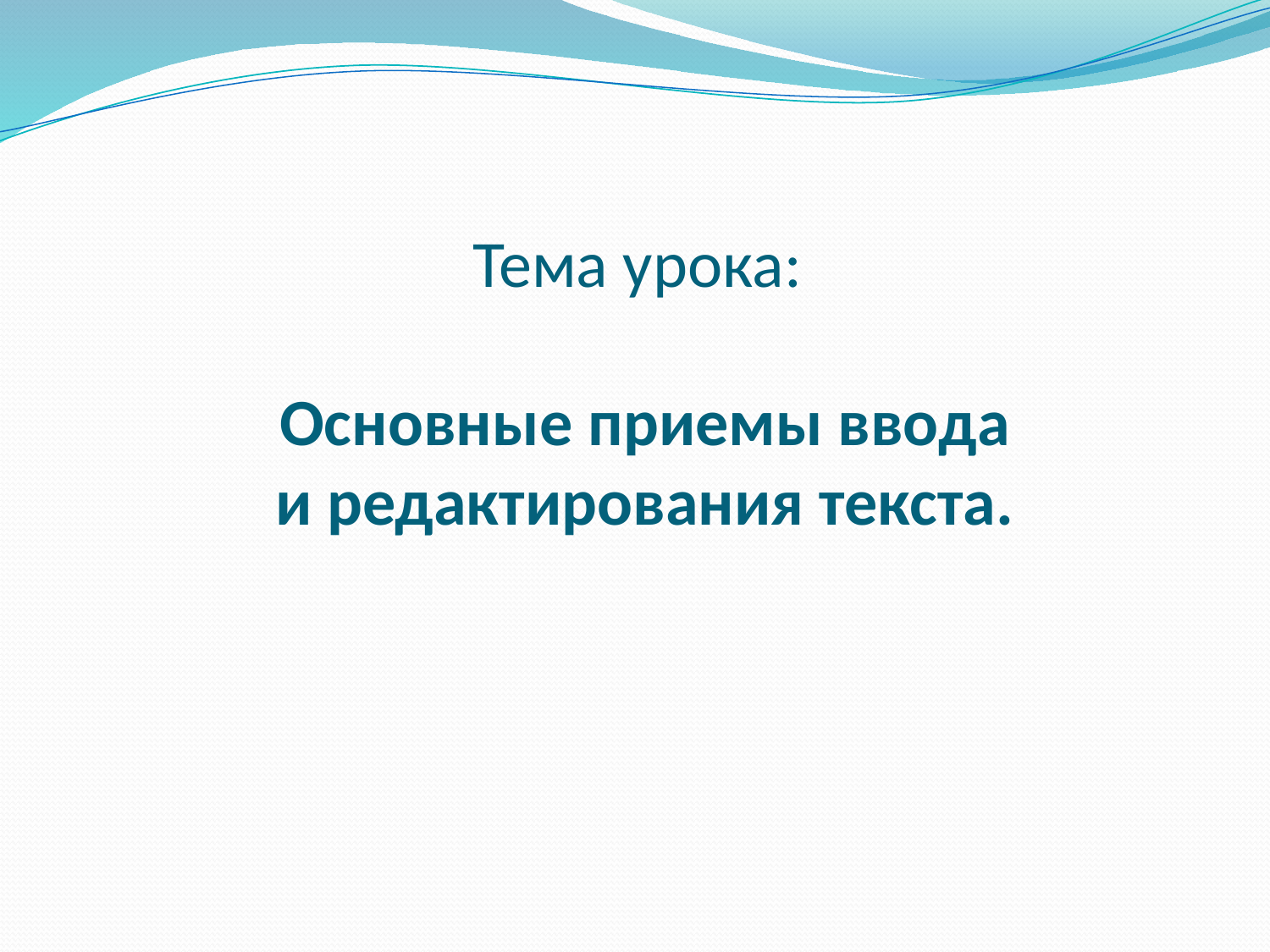

# Тема урока: Основные приемы ввода и редактирования текста.